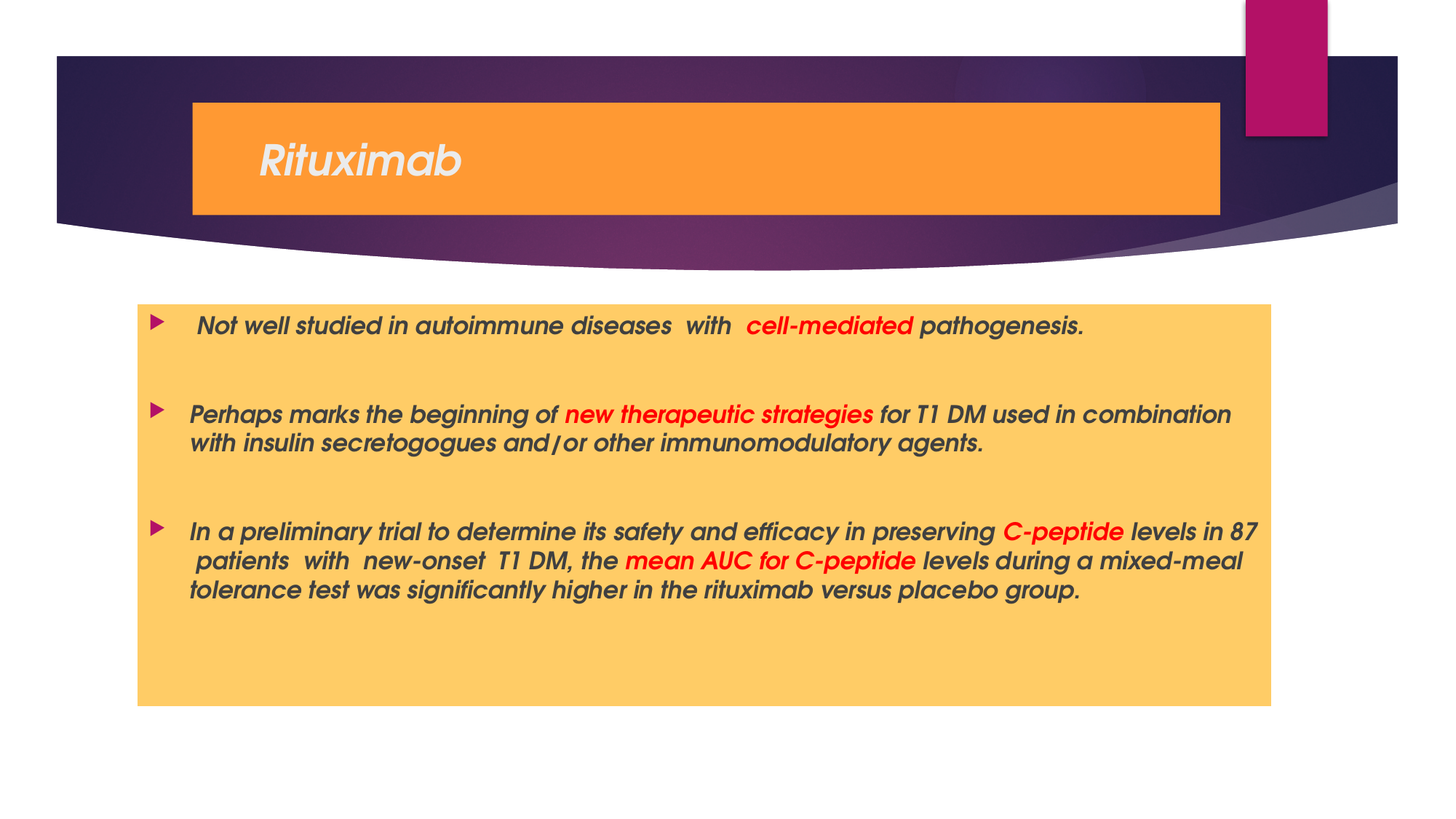

# Rituximab
 Not well studied in autoimmune diseases  with  cell-mediated pathogenesis.

Perhaps marks the beginning of new therapeutic strategies for T1 DM used in combination with insulin secretogogues and/or other immunomodulatory agents.

In a preliminary trial to determine its safety and efficacy in preserving C-peptide levels in 87  patients  with  new-onset  T1 DM, the mean AUC for C-peptide levels during a mixed-meal tolerance test was significantly higher in the rituximab versus placebo group.